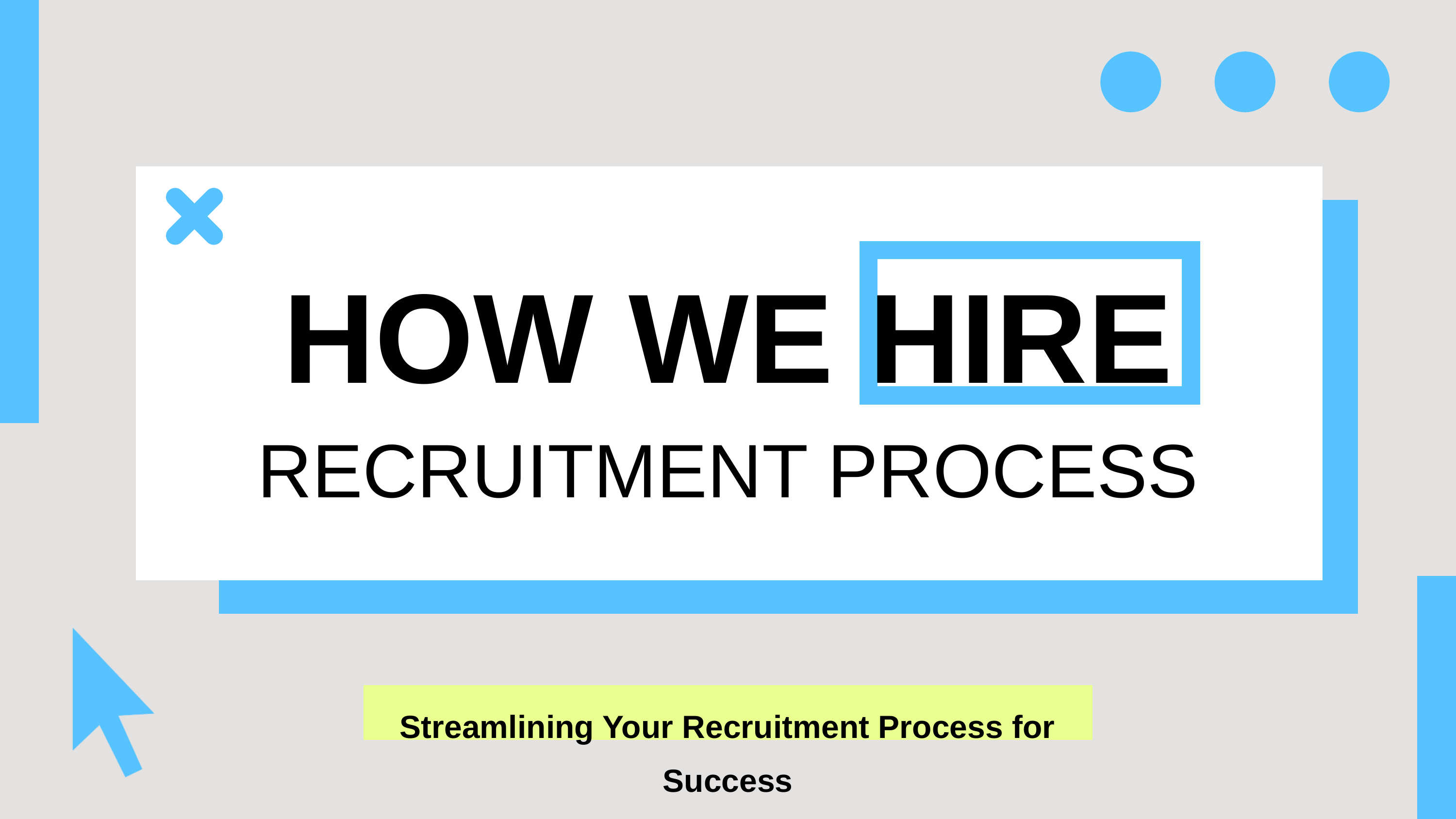

HOW WE HIRE

RECRUITMENT PROCESS

Streamlining Your Recruitment Process for Success